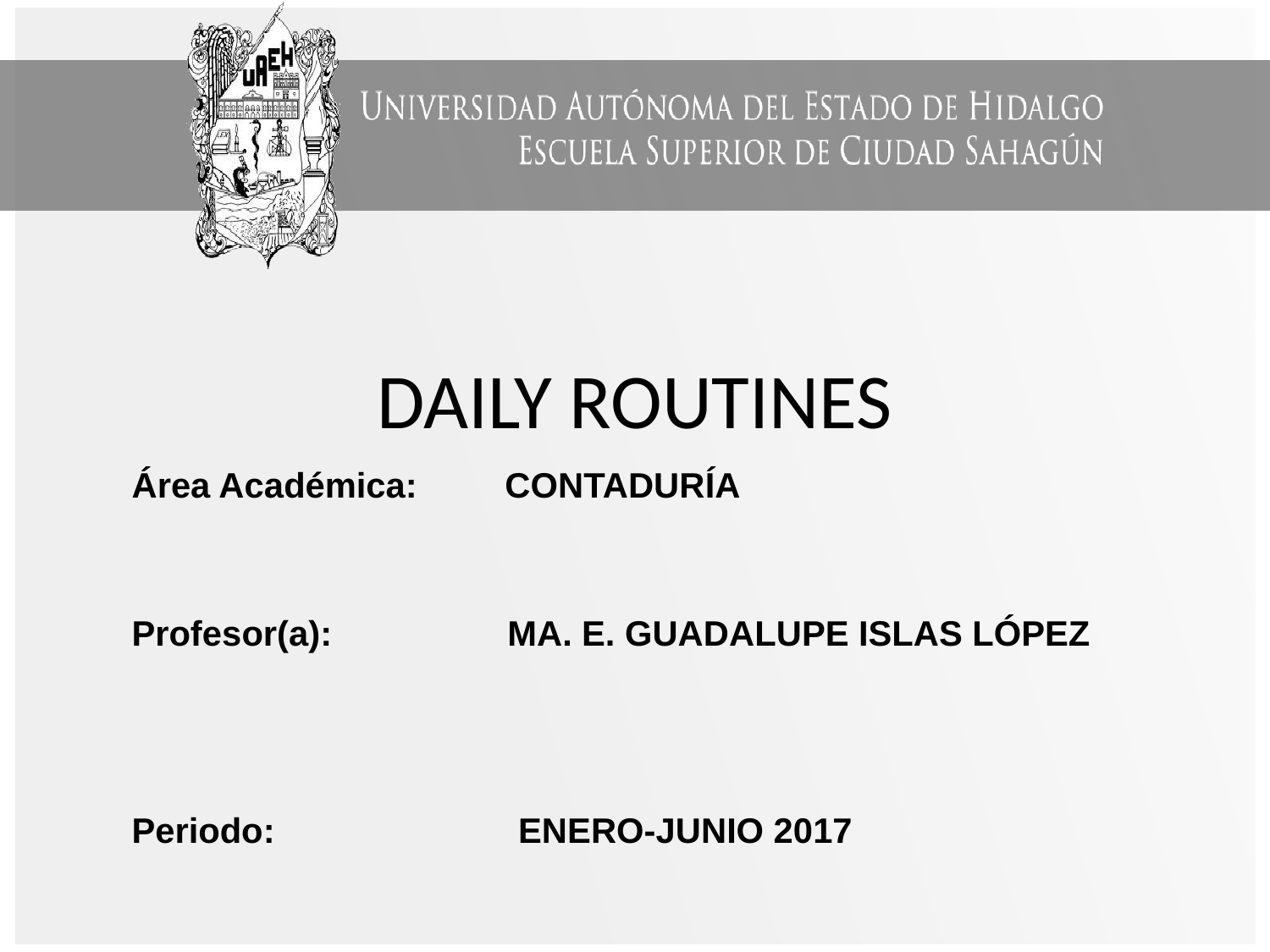

# DAILY ROUTINES
Área Académica:         CONTADURÍA

Profesor(a):                  MA. E. GUADALUPE ISLAS LÓPEZ

Periodo:                         ENERO-JUNIO 2017